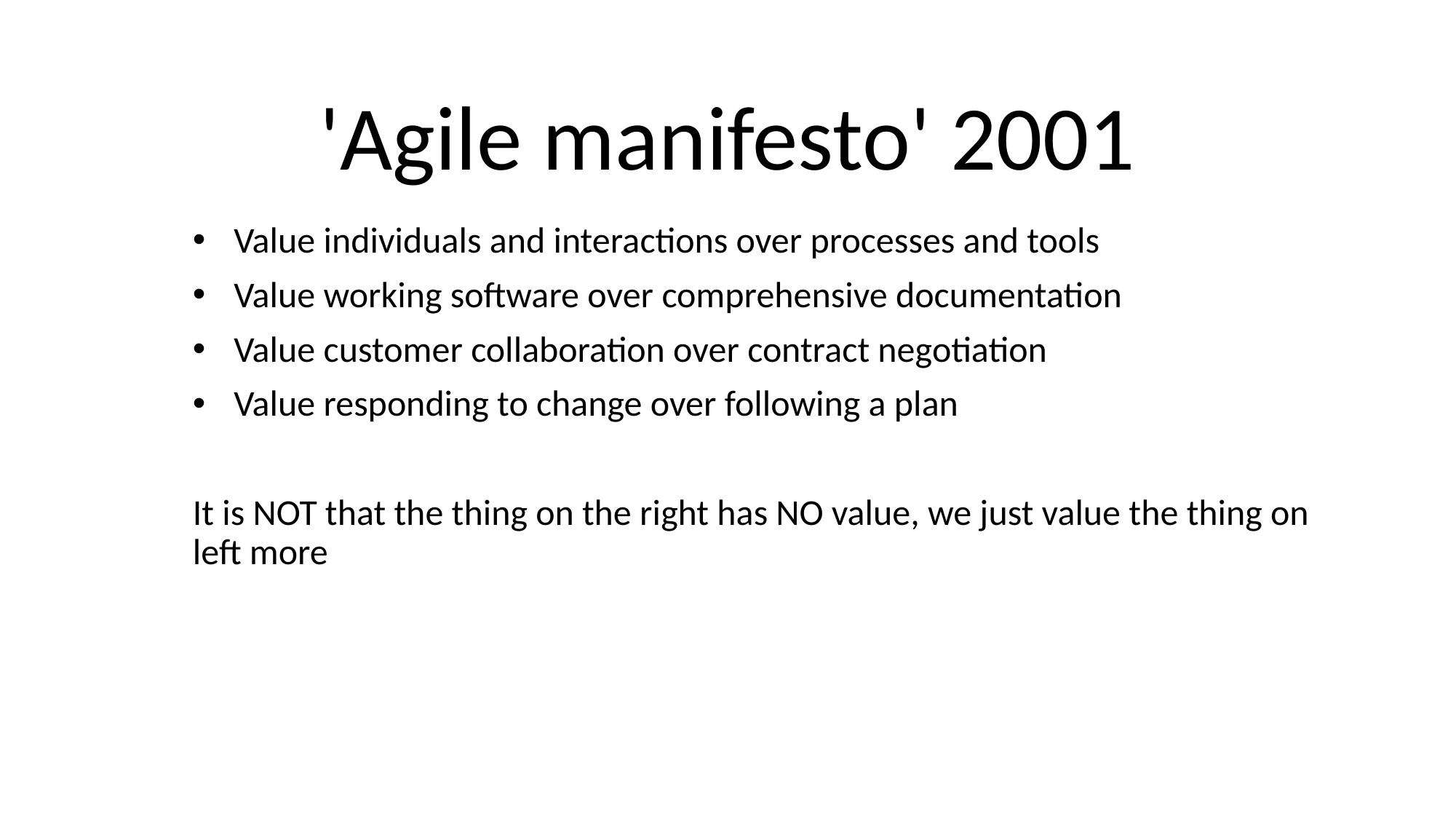

# 'Agile manifesto' 2001
Value individuals and interactions over processes and tools
Value working software over comprehensive documentation
Value customer collaboration over contract negotiation
Value responding to change over following a plan

It is NOT that the thing on the right has NO value, we just value the thing on left more